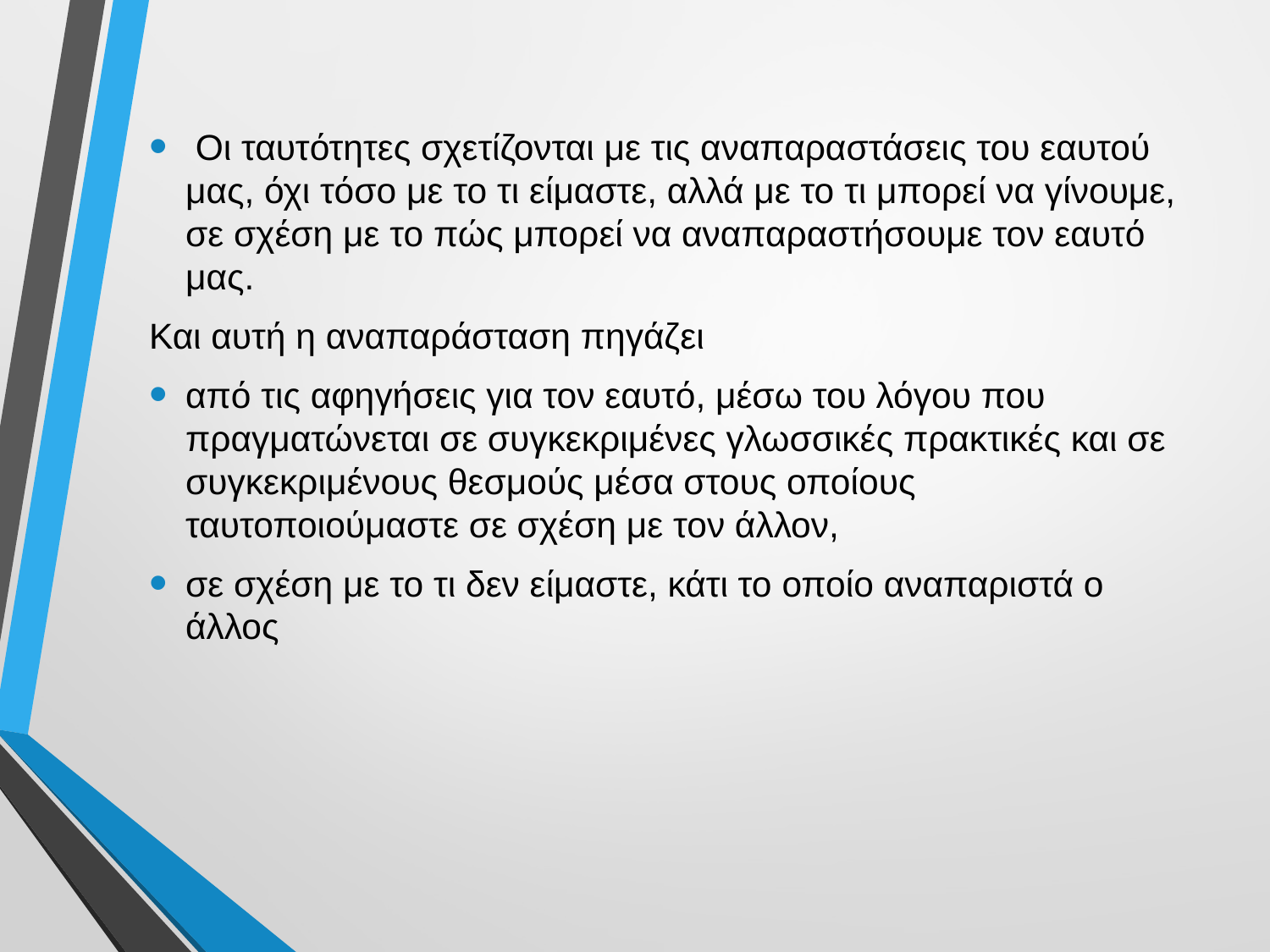

Οι ταυτότητες σχετίζονται με τις αναπαραστάσεις του εαυτού μας, όχι τόσο με το τι είμαστε, αλλά με το τι μπορεί να γίνουμε, σε σχέση με το πώς μπορεί να αναπαραστήσουμε τον εαυτό μας.
Και αυτή η αναπαράσταση πηγάζει
από τις αφηγήσεις για τον εαυτό, μέσω του λόγου που πραγματώνεται σε συγκεκριμένες γλωσσικές πρακτικές και σε συγκεκριμένους θεσμούς μέσα στους οποίους ταυτοποιούμαστε σε σχέση με τον άλλον,
σε σχέση με το τι δεν είμαστε, κάτι το οποίο αναπαριστά ο άλλος